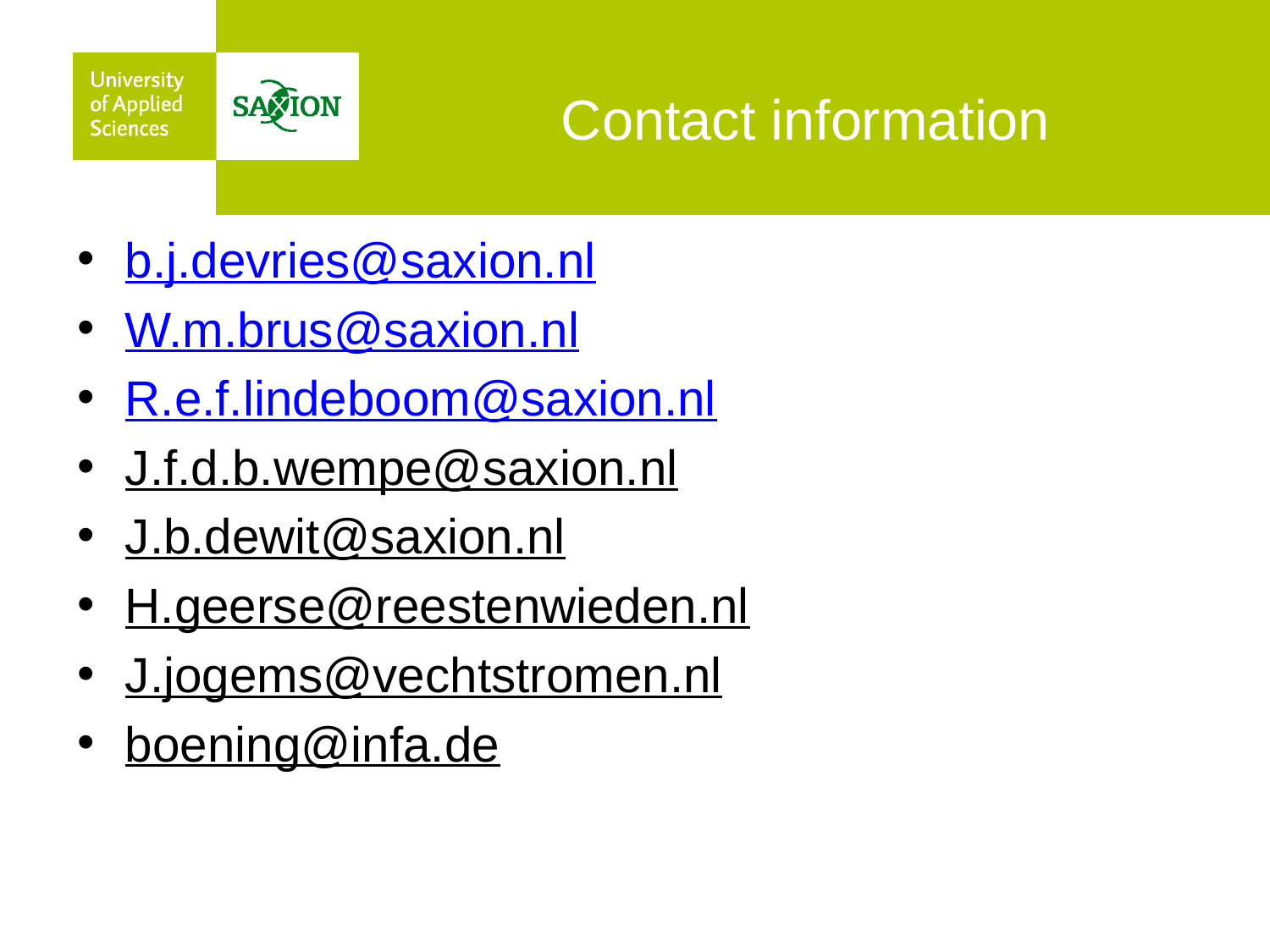

# Contact information
b.j.devries@saxion.nl
W.m.brus@saxion.nl
R.e.f.lindeboom@saxion.nl
J.f.d.b.wempe@saxion.nl
J.b.dewit@saxion.nl
H.geerse@reestenwieden.nl
J.jogems@vechtstromen.nl
boening@infa.de